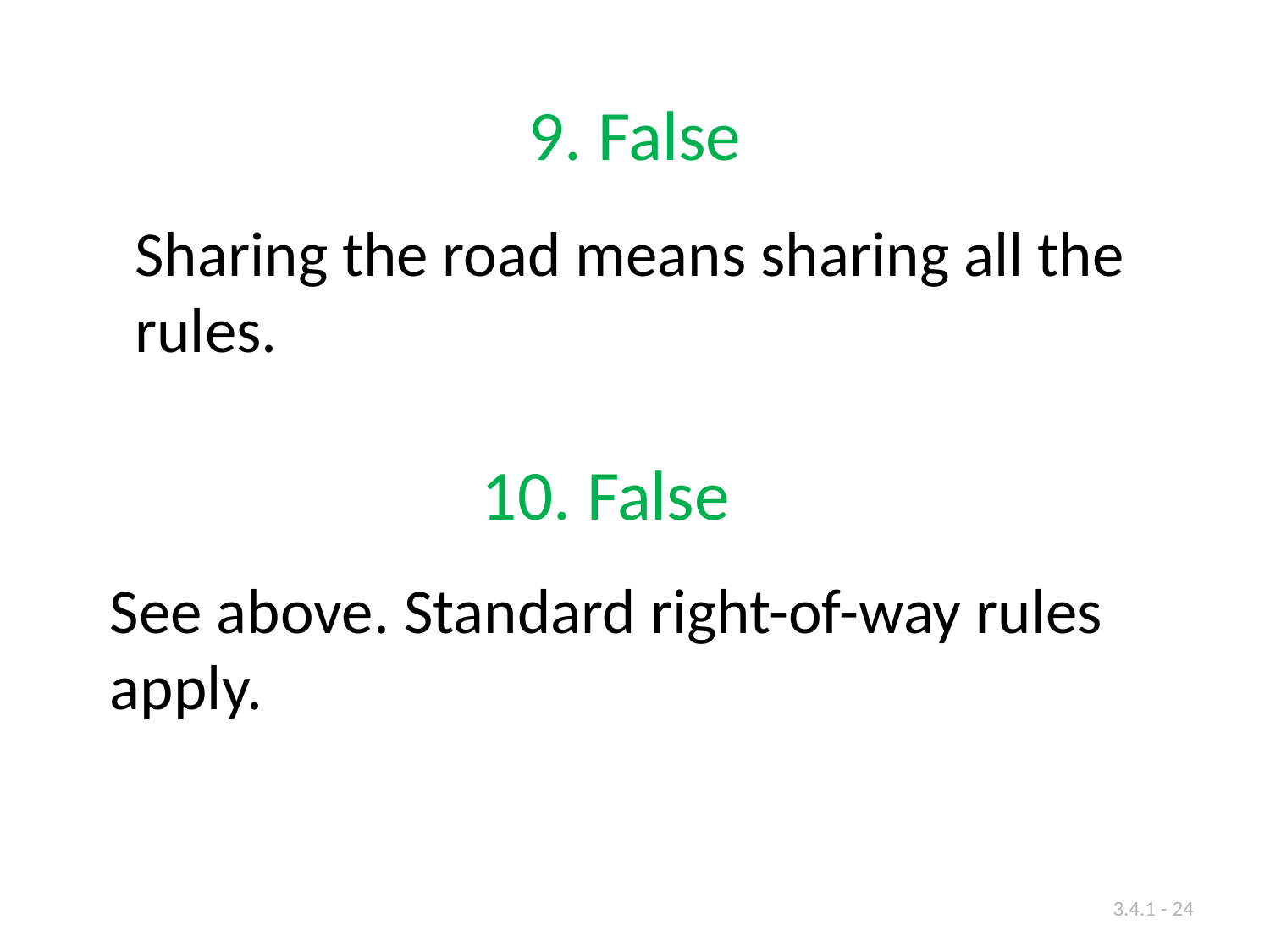

9. False
Sharing the road means sharing all the rules.
10. False
See above. Standard right-of-way rules apply.
3.4.1 - 24